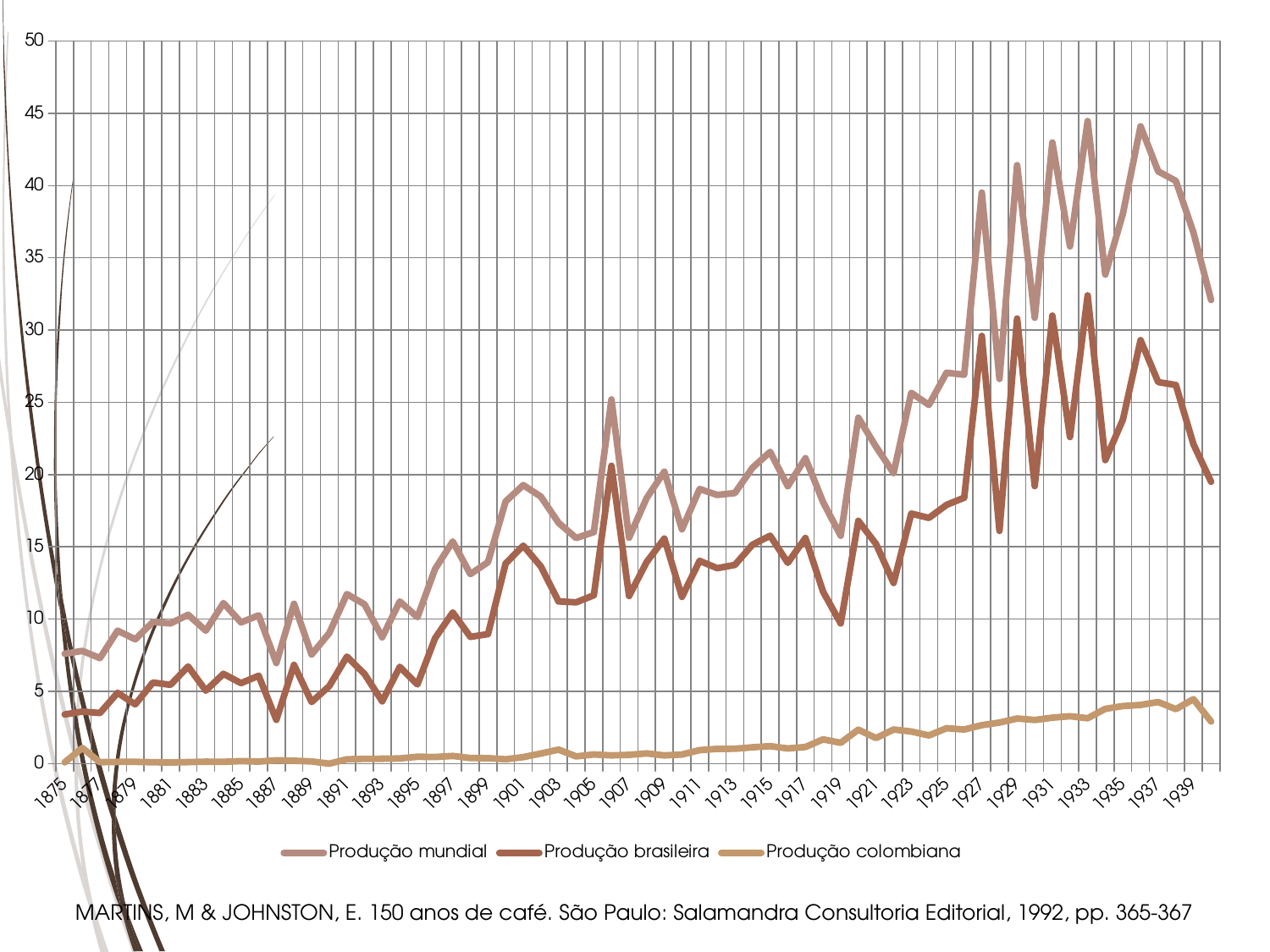

### Chart

| Category | Produção mundial | Produção brasileira | Produção colombiana |
|---|---|---|---|
| 1875 | 7.6 | 3.4 | 0.0896000000000001 |
| 1876 | 7.8 | 3.6 | 1.085 |
| 1877 | 7.3 | 3.5 | 0.097 |
| 1878 | 9.200000000000001 | 4.9 | 0.119 |
| 1879 | 8.6 | 4.1 | 0.122 |
| 1880 | 9.8 | 5.609999999999998 | 0.0940000000000001 |
| 1881 | 9.700000000000001 | 5.45 | 0.081 |
| 1882 | 10.3 | 6.72 | 0.107 |
| 1883 | 9.200000000000001 | 5.05 | 0.134 |
| 1884 | 11.11 | 6.21 | 0.123 |
| 1885 | 9.77 | 5.57 | 0.173 |
| 1886 | 10.26 | 6.08 | 0.14 |
| 1887 | 6.96 | 3.03 | 0.235 |
| 1888 | 11.06 | 6.83 | 0.2 |
| 1889 | 7.55 | 4.26 | 0.15 |
| 1890 | 9.030000000000001 | 5.359999999999998 | 0.0 |
| 1891 | 11.73 | 7.4 | 0.3 |
| 1892 | 11.02 | 6.2 | 0.33 |
| 1893 | 8.74 | 4.31 | 0.338 |
| 1894 | 11.22 | 6.7 | 0.358 |
| 1895 | 10.13 | 5.48 | 0.475 |
| 1896 | 13.47 | 8.68 | 0.459 |
| 1897 | 15.37000000000001 | 10.46 | 0.531 |
| 1898 | 13.11 | 8.77 | 0.387 |
| 1899 | 13.94 | 8.960000000000003 | 0.38 |
| 1900 | 18.14 | 13.85000000000001 | 0.3 |
| 1901 | 19.27 | 15.08 | 0.45 |
| 1902 | 18.47 | 13.64 | 0.7 |
| 1903 | 16.66 | 11.22 | 0.97 |
| 1904 | 15.61 | 11.16 | 0.501 |
| 1905 | 16.02 | 11.65 | 0.636 |
| 1906 | 25.2 | 20.61000000000002 | 0.568 |
| 1907 | 15.63 | 11.6 | 0.607 |
| 1908 | 18.378 | 13.95000000000001 | 0.707 |
| 1909 | 20.2 | 15.57 | 0.57 |
| 1910 | 16.21 | 11.54 | 0.632 |
| 1911 | 19.0 | 14.03 | 0.932 |
| 1912 | 18.59 | 13.52 | 1.02 |
| 1913 | 18.72 | 13.75 | 1.03 |
| 1914 | 20.47 | 15.15 | 1.129999999999999 |
| 1915 | 21.57 | 15.77 | 1.21 |
| 1916 | 19.19 | 13.89 | 1.05 |
| 1917 | 21.13000000000002 | 15.61 | 1.149999999999999 |
| 1918 | 18.1 | 11.9 | 1.680000000000001 |
| 1919 | 15.77 | 9.700000000000001 | 1.44 |
| 1920 | 23.93999999999999 | 16.8 | 2.349999999999999 |
| 1921 | 21.93 | 15.2 | 1.770000000000001 |
| 1922 | 20.1 | 12.5 | 2.36 |
| 1923 | 25.66 | 17.3 | 2.22 |
| 1924 | 24.82 | 17.0 | 1.95 |
| 1925 | 27.05 | 17.9 | 2.45 |
| 1926 | 26.91 | 18.4 | 2.36 |
| 1927 | 39.51 | 29.6 | 2.66 |
| 1928 | 26.62 | 16.1 | 2.84 |
| 1929 | 41.41 | 30.8 | 3.12 |
| 1930 | 30.85 | 19.2 | 3.02 |
| 1931 | 42.98 | 31.0 | 3.18 |
| 1932 | 35.79000000000001 | 22.6 | 3.28 |
| 1933 | 44.46 | 32.4 | 3.14 |
| 1934 | 33.84 | 21.0 | 3.79 |
| 1935 | 38.05 | 23.8 | 3.98 |
| 1936 | 44.1 | 29.3 | 4.06 |
| 1937 | 40.98 | 26.4 | 4.26 |
| 1938 | 40.32 | 26.2 | 3.77 |
| 1939 | 36.75 | 22.1 | 4.46 |
| 1940 | 32.08 | 19.5 | 2.91 |
MARTINS, M & JOHNSTON, E. 150 anos de café. São Paulo: Salamandra Consultoria Editorial, 1992, pp. 365-367